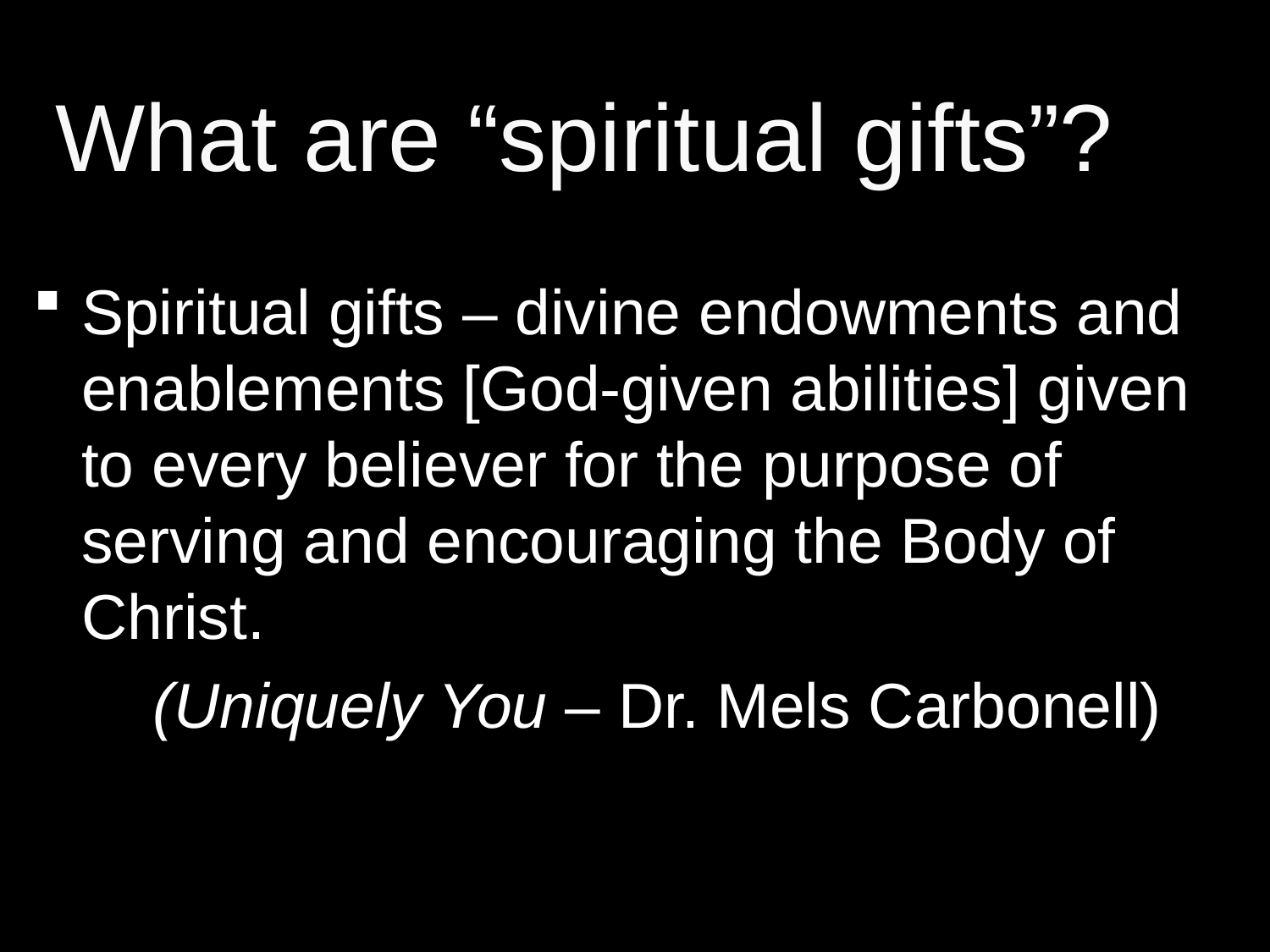

# What are “spiritual gifts”?
Spiritual gifts – divine endowments and enablements [God-given abilities] given to every believer for the purpose of serving and encouraging the Body of Christ.
(Uniquely You – Dr. Mels Carbonell)